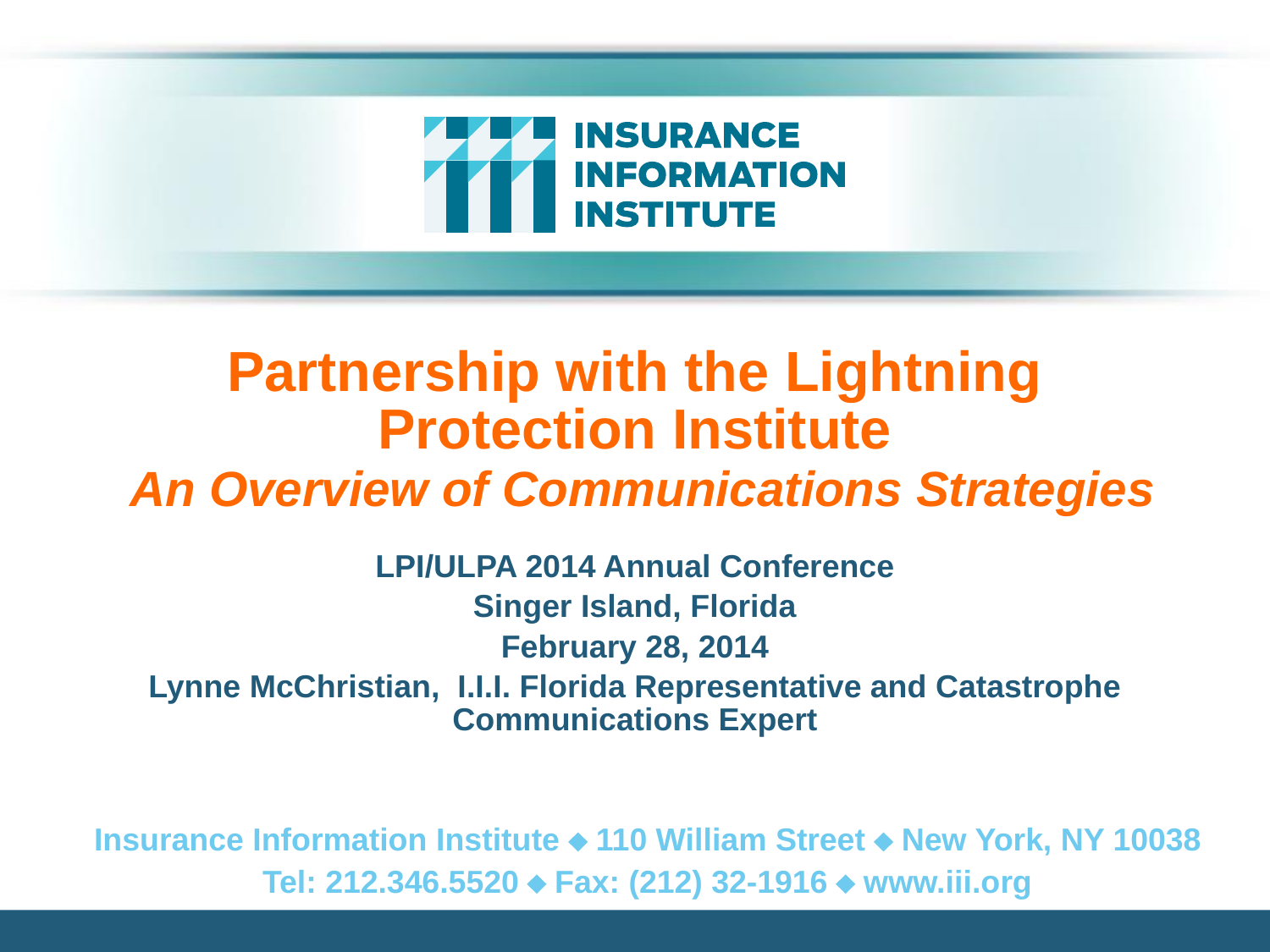

# Partnership with the Lightning Protection Institute An Overview of Communications Strategies
LPI/ULPA 2014 Annual Conference
Singer Island, Florida
February 28, 2014
Lynne McChristian,  I.I.I. Florida Representative and Catastrophe Communications Expert
Insurance Information Institute ♦ 110 William Street ♦ New York, NY 10038
Tel: 212.346.5520 ♦ Fax: (212) 32-1916 ♦ www.iii.org